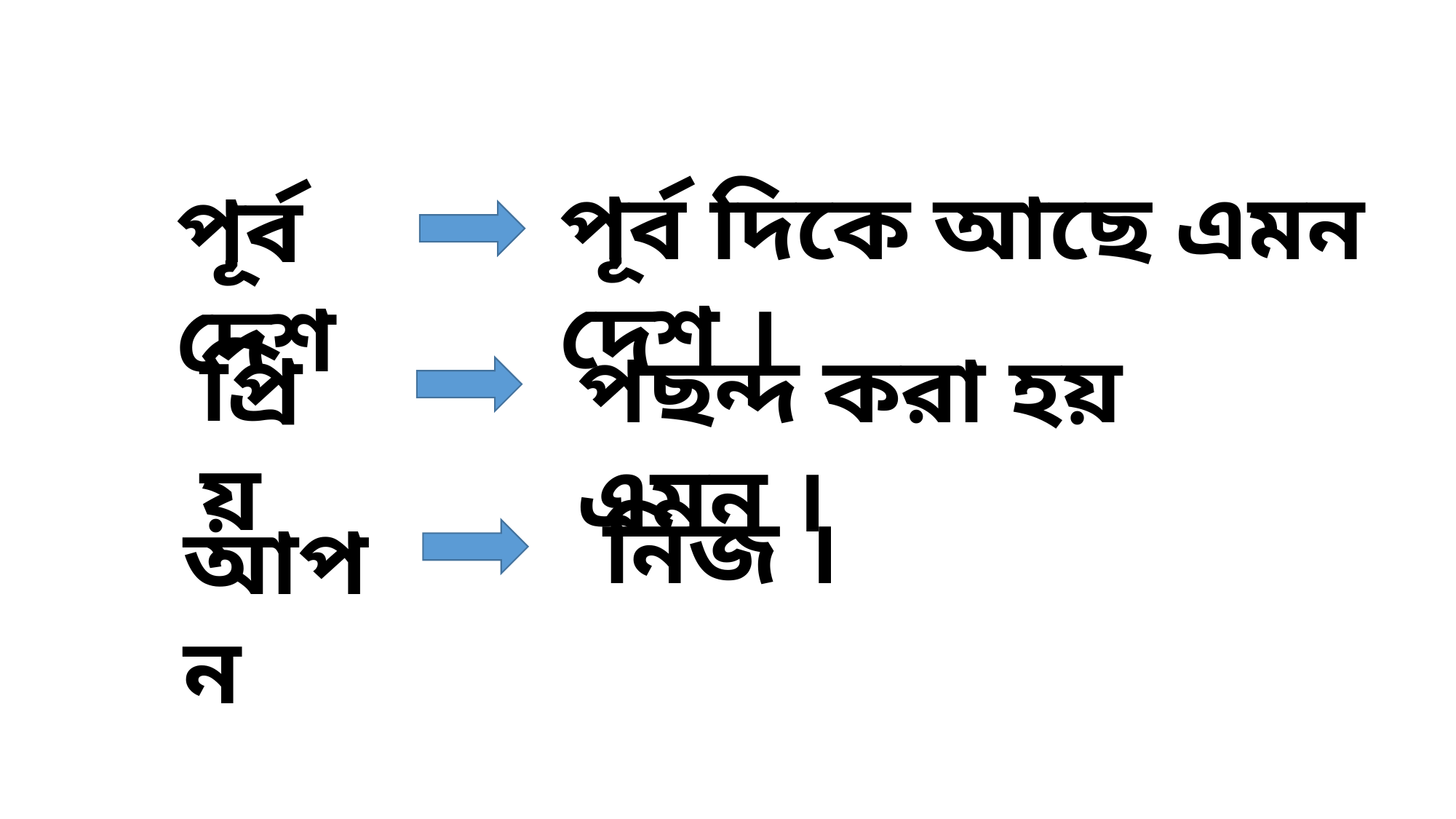

পূর্ব দিকে আছে এমন দেশ ।
পূর্বদেশ

প্রিয়
পছন্দ করা হয় এমন ।

নিজ ।
আপন